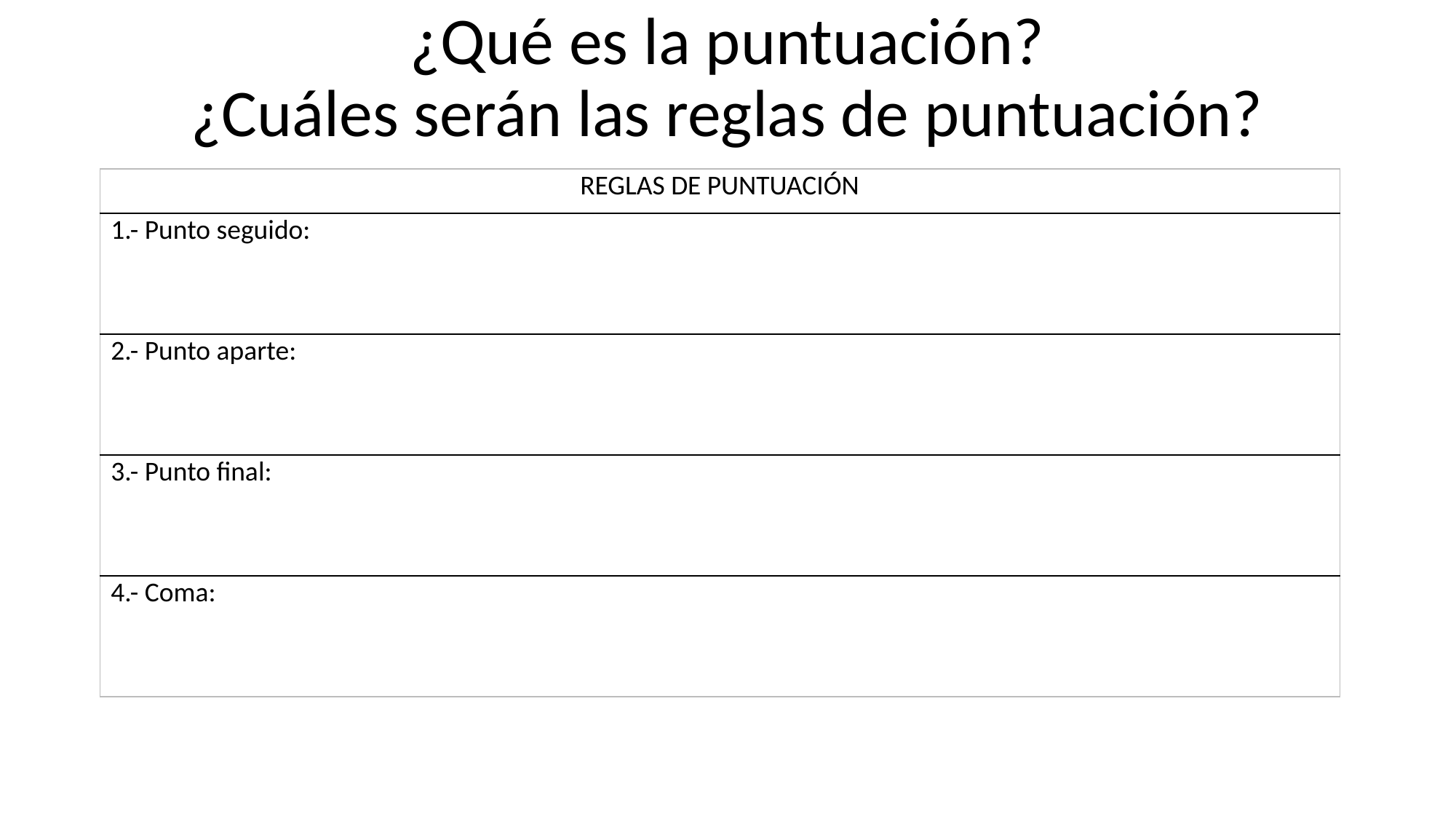

# ¿Qué es la puntuación? ¿Cuáles serán las reglas de puntuación?
| REGLAS DE PUNTUACIÓN |
| --- |
| 1.- Punto seguido: |
| 2.- Punto aparte: |
| 3.- Punto final: |
| 4.- Coma: |